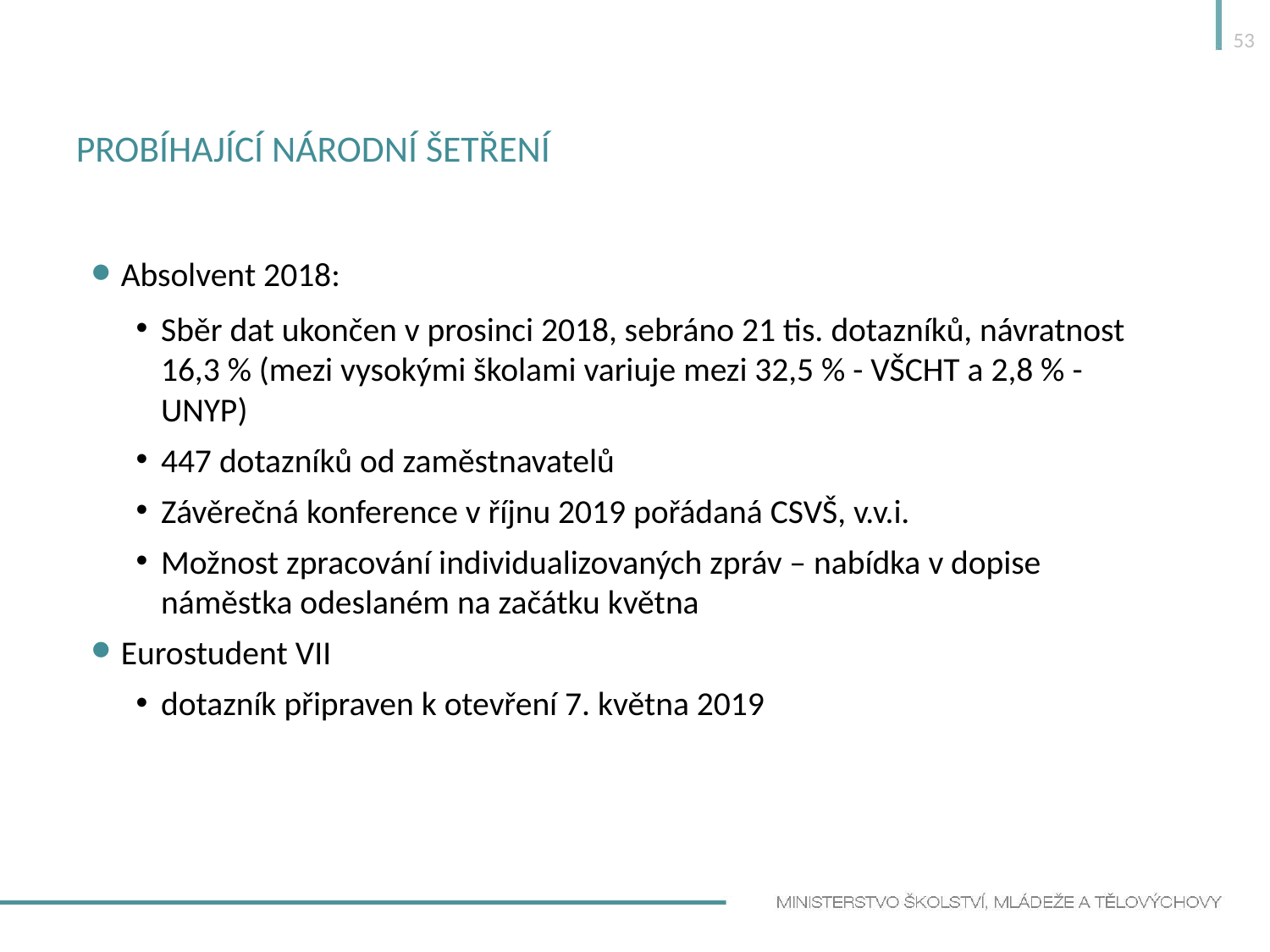

53
# Probíhající národní šetření
Absolvent 2018:
Sběr dat ukončen v prosinci 2018, sebráno 21 tis. dotazníků, návratnost 16,3 % (mezi vysokými školami variuje mezi 32,5 % - VŠCHT a 2,8 % - UNYP)
447 dotazníků od zaměstnavatelů
Závěrečná konference v říjnu 2019 pořádaná CSVŠ, v.v.i.
Možnost zpracování individualizovaných zpráv – nabídka v dopise náměstka odeslaném na začátku května
Eurostudent VII
dotazník připraven k otevření 7. května 2019